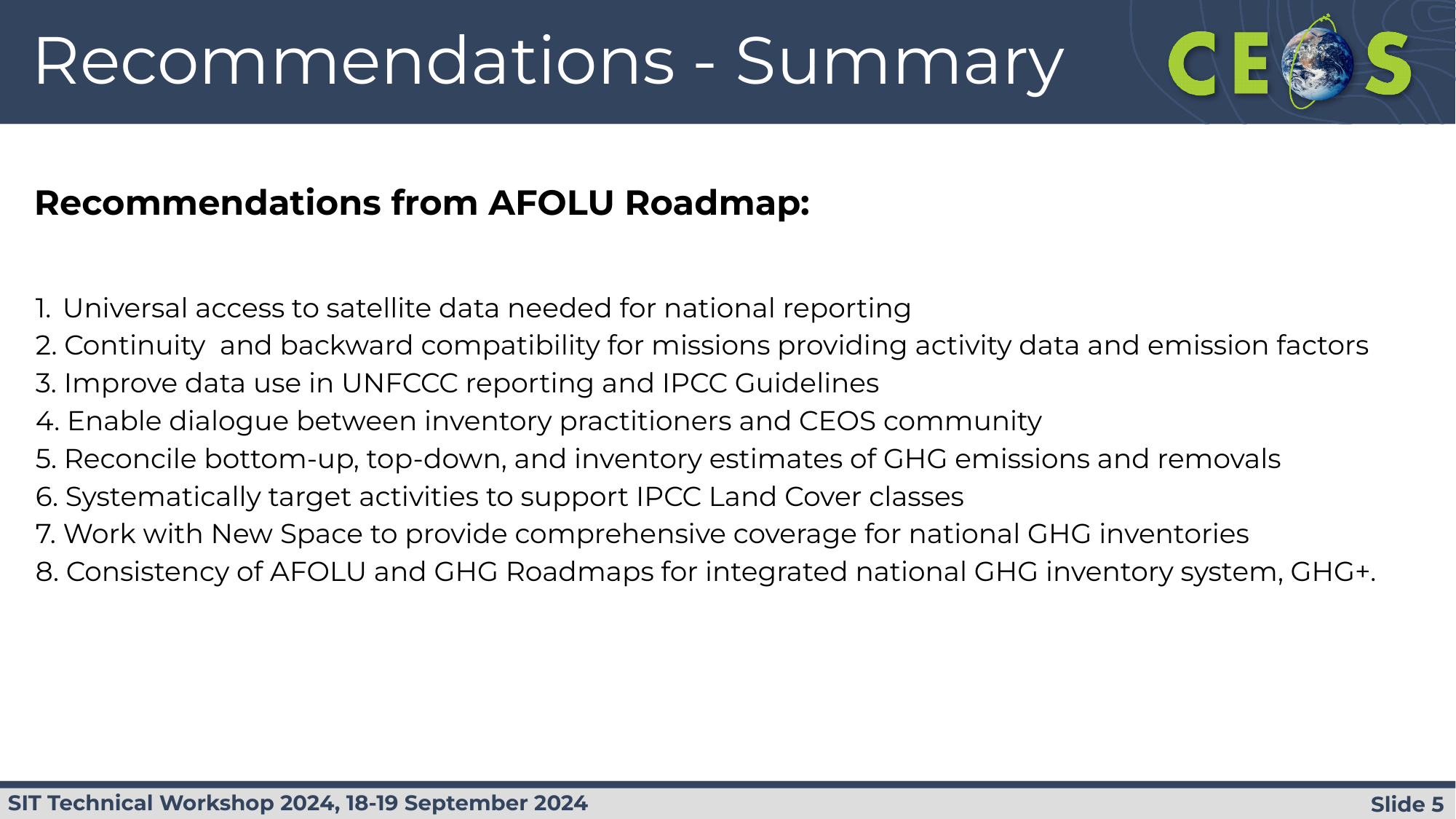

# Recommendations - Summary
Recommendations from AFOLU Roadmap:

 Universal access to satellite data needed for national reporting
 Continuity  and backward compatibility for missions providing activity data and emission factors
 Improve data use in UNFCCC reporting and IPCC Guidelines
 Enable dialogue between inventory practitioners and CEOS community
 Reconcile bottom-up, top-down, and inventory estimates of GHG emissions and removals
 Systematically target activities to support IPCC Land Cover classes
 Work with New Space to provide comprehensive coverage for national GHG inventories
 Consistency of AFOLU and GHG Roadmaps for integrated national GHG inventory system, GHG+.